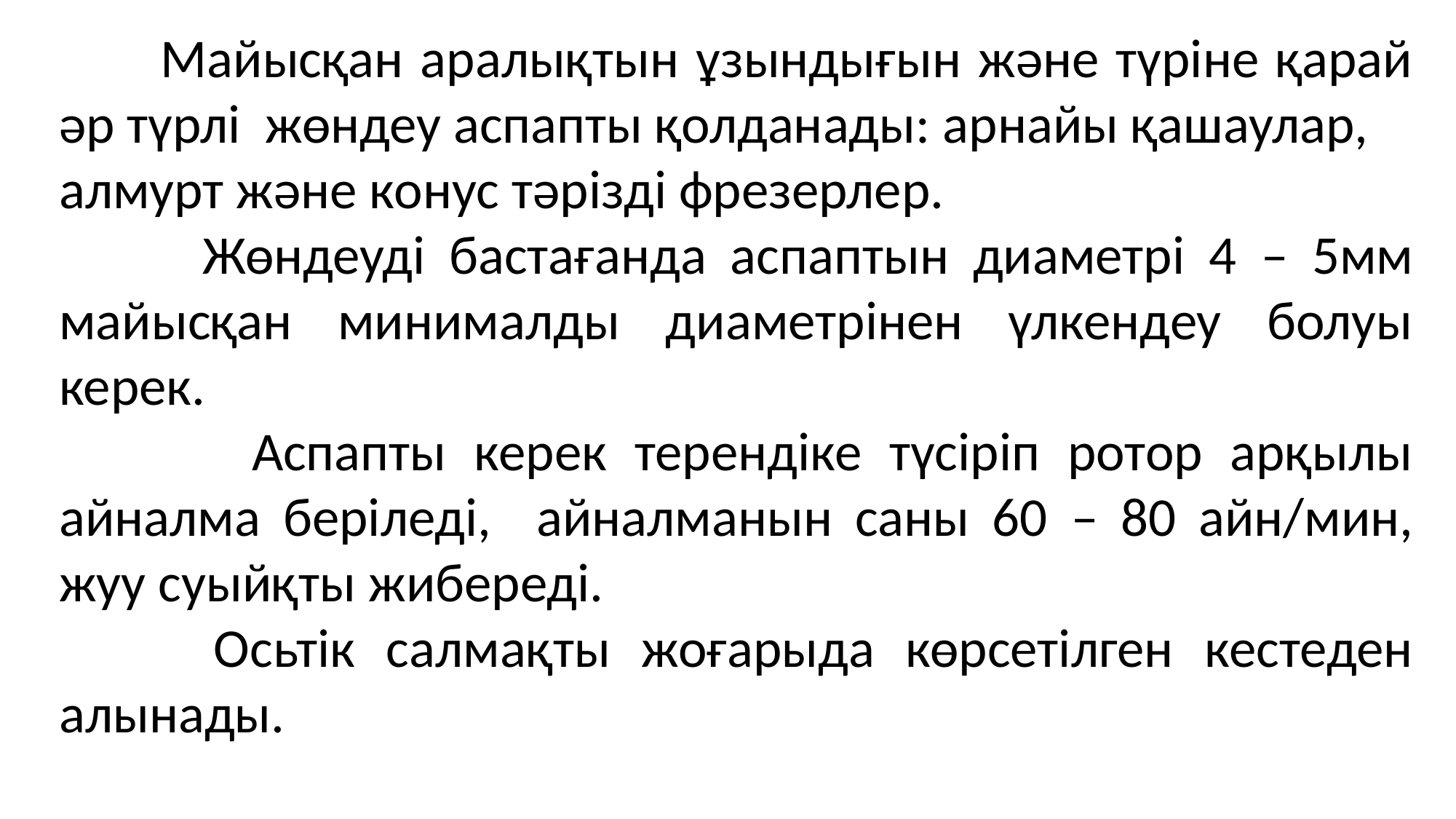

Майысқан аралықтын ұзындығын және түріне қарай әр түрлі  жөндеу аспапты қолданады: арнайы қашаулар,
алмурт және конус тәрізді фрезерлер.
      Жөндеуді бастағанда аспаптын диаметрі 4 – 5мм майысқан минималды диаметрінен үлкендеу болуы керек.
       Аспапты керек терендіке түсіріп ротор арқылы айналма беріледі,  айналманын саны 60 – 80 айн/мин, жуу суыйқты жибереді.
     Осьтік салмақты жоғарыда көрсетілген кестеден алынады.